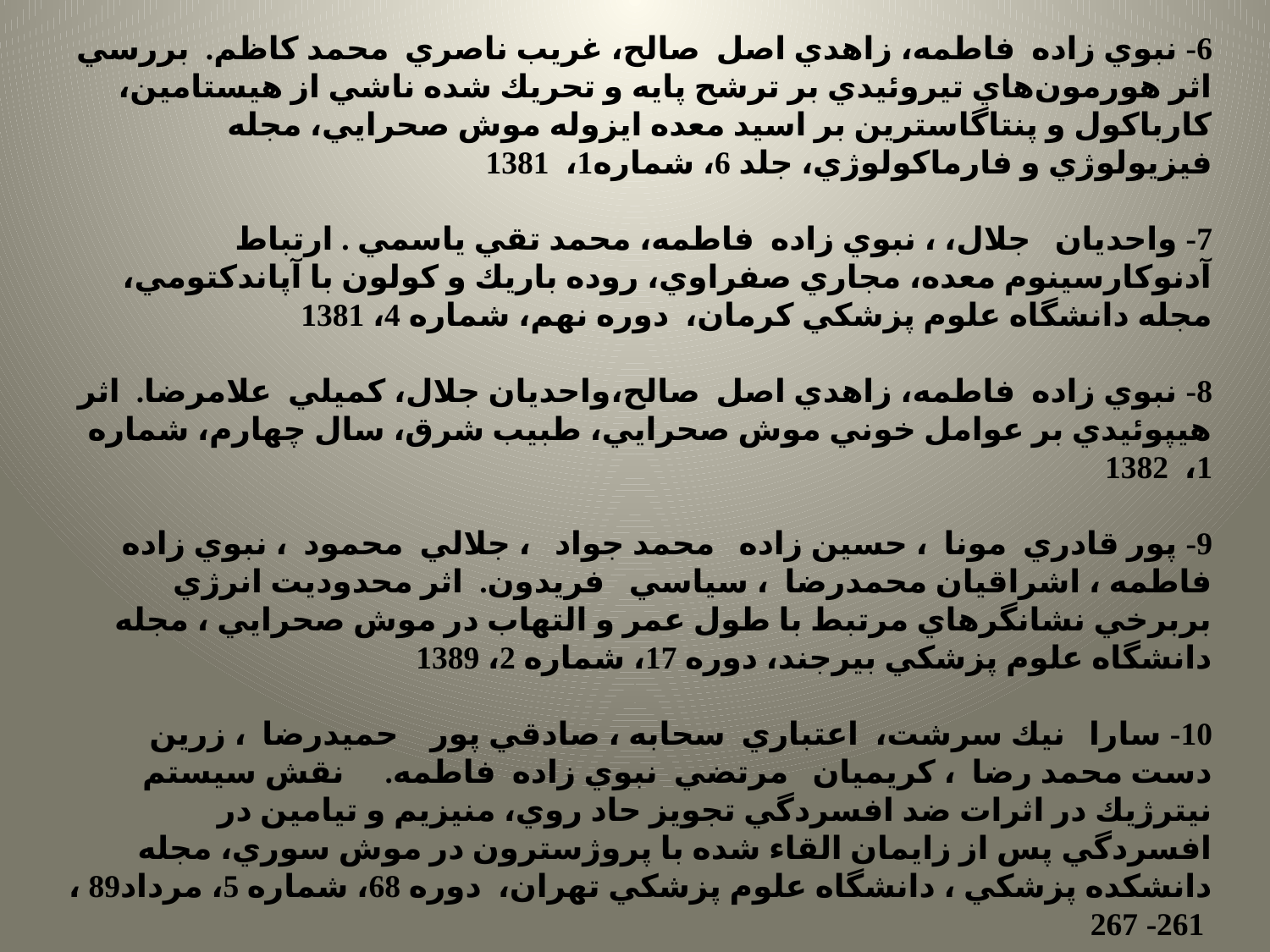

6- نبوي زاده  فاطمه، زاهدي اصل  صالح، غريب ناصري  محمد كاظم.  بررسي اثر هورمون‌هاي تيروئيدي بر ترشح پايه و تحريك شده ناشي از هيستامين، كارباكول و پنتاگاسترين بر اسيد معده ايزوله موش صحرايي، مجله فيزيولوژي و فارماكولوژي، جلد 6، شماره1،  1381

7- واحديان   جلال، ، نبوي زاده  فاطمه، محمد تقي ياسمي . ارتباط آدنوكارسينوم معده، مجاري صفراوي، روده باريك و كولون با آپاندكتومي، مجله دانشگاه علوم پزشكي كرمان،  دوره نهم، شماره 4، 1381

8- نبوي زاده  فاطمه، زاهدي اصل  صالح،واحديان جلال، كميلي  علامرضا.  اثر هيپوئيدي بر عوامل خوني موش صحرايي، طبيب شرق، سال چهارم، شماره 1،  1382

9- پور قادري  مونا  ، حسين زاده   محمد جواد   ، جلالي  محمود  ، نبوي زاده  فاطمه ، اشراقيان محمدرضا  ، سياسي   فريدون.  اثر محدوديت انرژي بربرخي نشانگرهاي مرتبط با طول عمر و التهاب در موش صحرايي ، مجله دانشگاه علوم پزشكي بيرجند، دوره 17، شماره 2، 1389

10- سارا   نيك سرشت،  اعتباري  سحابه ، صادقي پور    حميدرضا  ، زرين دست محمد رضا  ، كريميان   مرتضي  نبوي زاده  فاطمه.     نقش سيستم نيترژيك در اثرات ضد افسردگي تجويز حاد روي، منيزيم و تيامين در افسردگي پس از زايمان القاء شده با پروژسترون در موش سوري، مجله دانشكده پزشكي ، دانشگاه علوم پزشكي تهران،  دوره 68، شماره 5، مرداد89 ،  261- 267